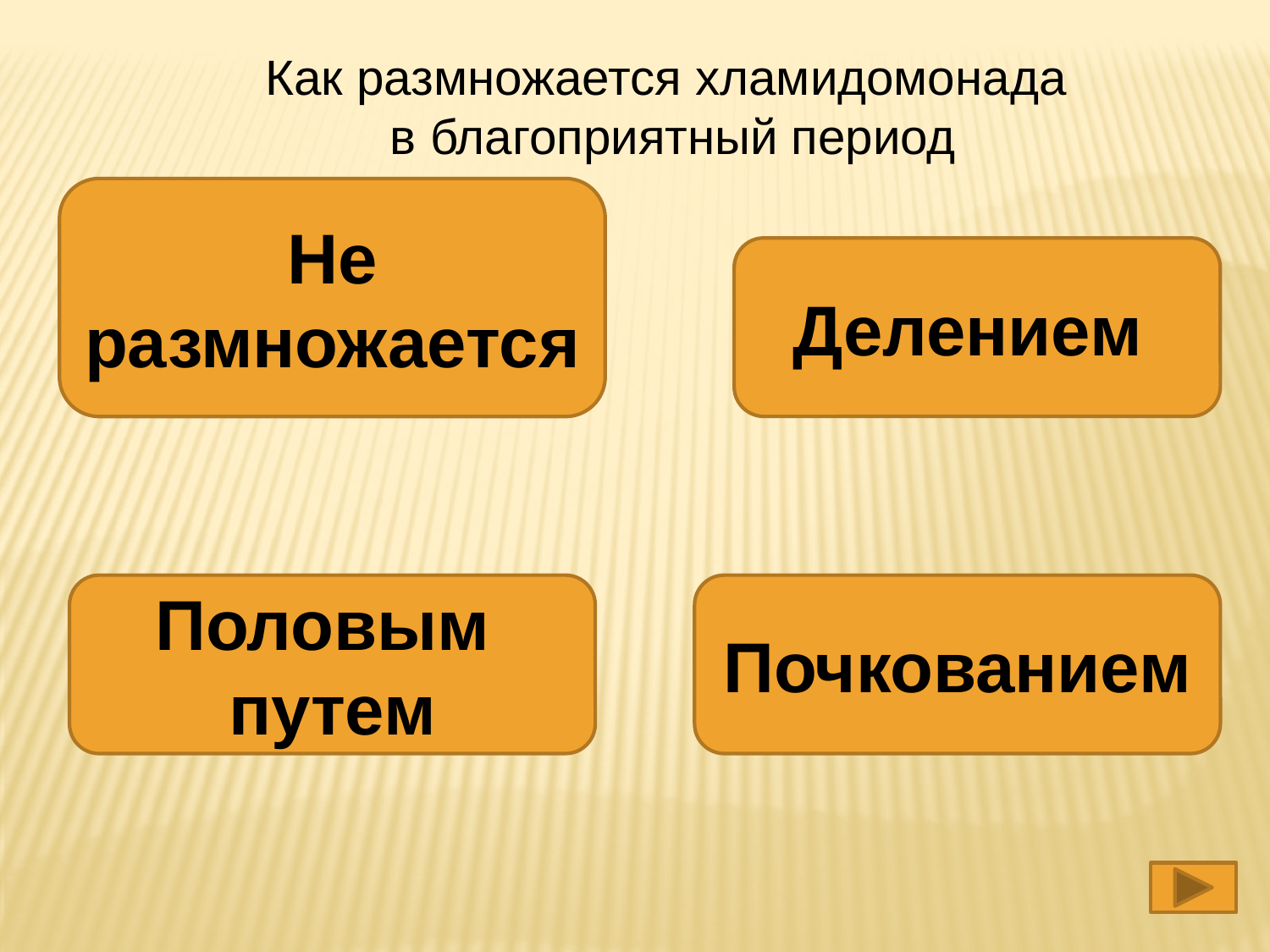

Как размножается хламидомонада
в благоприятный период
Не размножается
Делением
Половым
путем
Почкованием